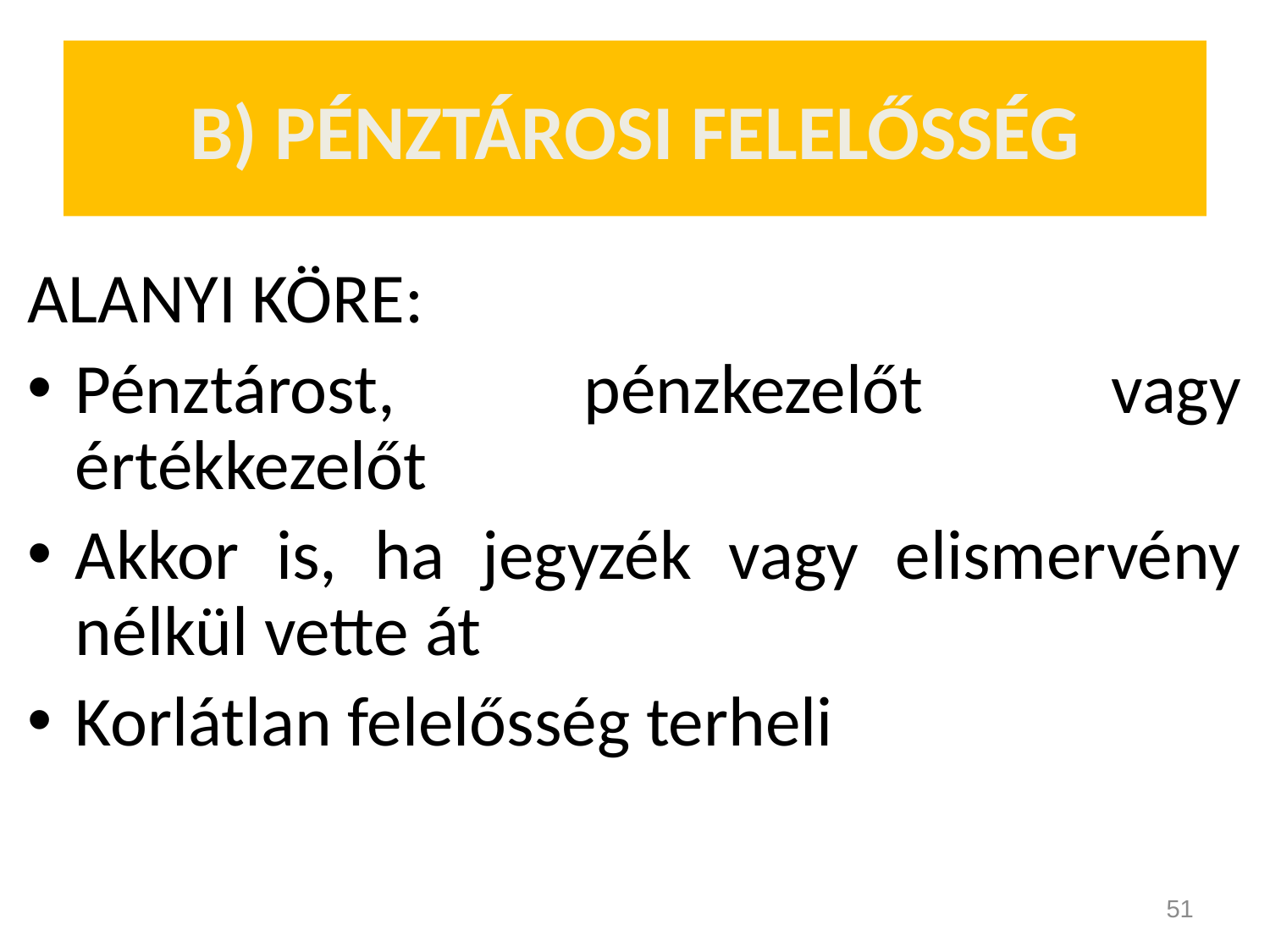

B) PÉNZTÁROSI FELELŐSSÉG
ALANYI KÖRE:
Pénztárost, pénzkezelőt vagy értékkezelőt
Akkor is, ha jegyzék vagy elismervény nélkül vette át
Korlátlan felelősség terheli
51